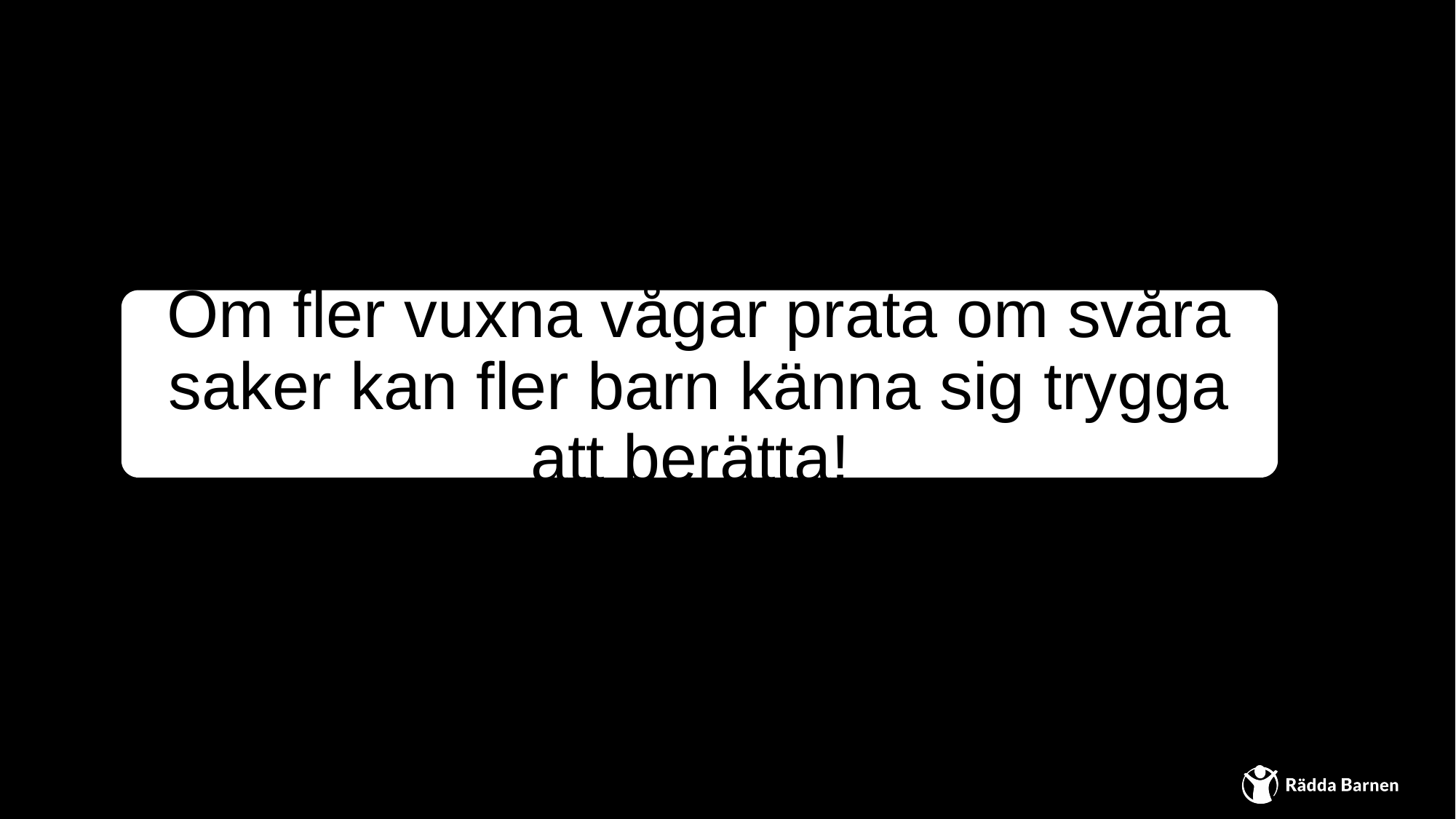

DESIGN GUIDANCE & TEMPLATES
Om fler vuxna vågar prata om svåra saker kan fler barn känna sig trygga att berätta!